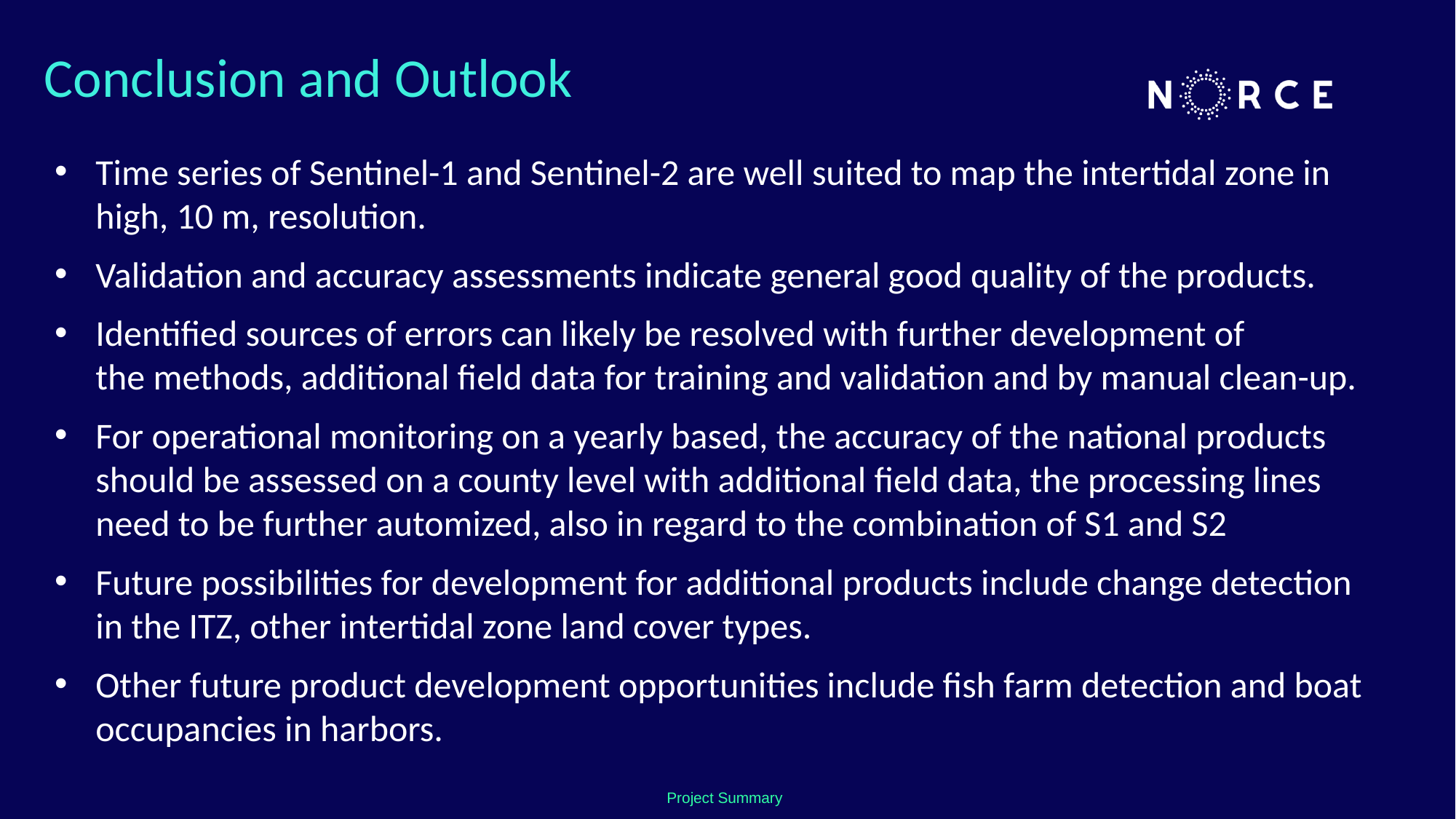

# Conclusion and Outlook
Time series of Sentinel-1 and Sentinel-2 are well suited to map the intertidal zone in high, 10 m, resolution.
Validation and accuracy assessments indicate general good quality of the products.
Identified sources of errors can likely be resolved with further development of the methods, additional field data for training and validation and by manual clean-up.
For operational monitoring on a yearly based, the accuracy of the national products should be assessed on a county level with additional field data, the processing lines need to be further automized, also in regard to the combination of S1 and S2
Future possibilities for development for additional products include change detection in the ITZ, other intertidal zone land cover types.
Other future product development opportunities include fish farm detection and boat occupancies in harbors.